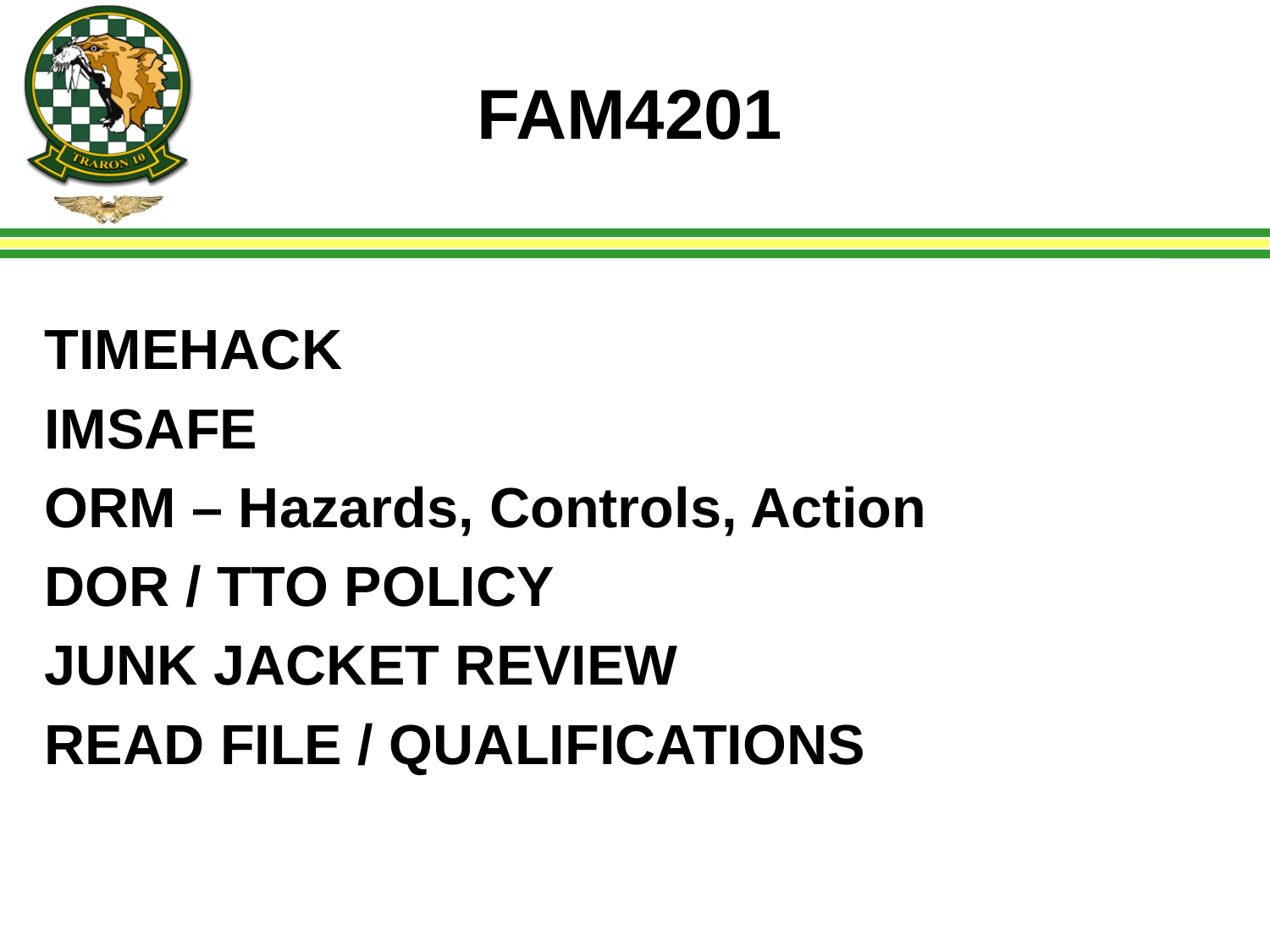

# FAM4201
TIMEHACK
IMSAFE
ORM – Hazards, Controls, Action
DOR / TTO POLICY
JUNK JACKET REVIEW
READ FILE / QUALIFICATIONS